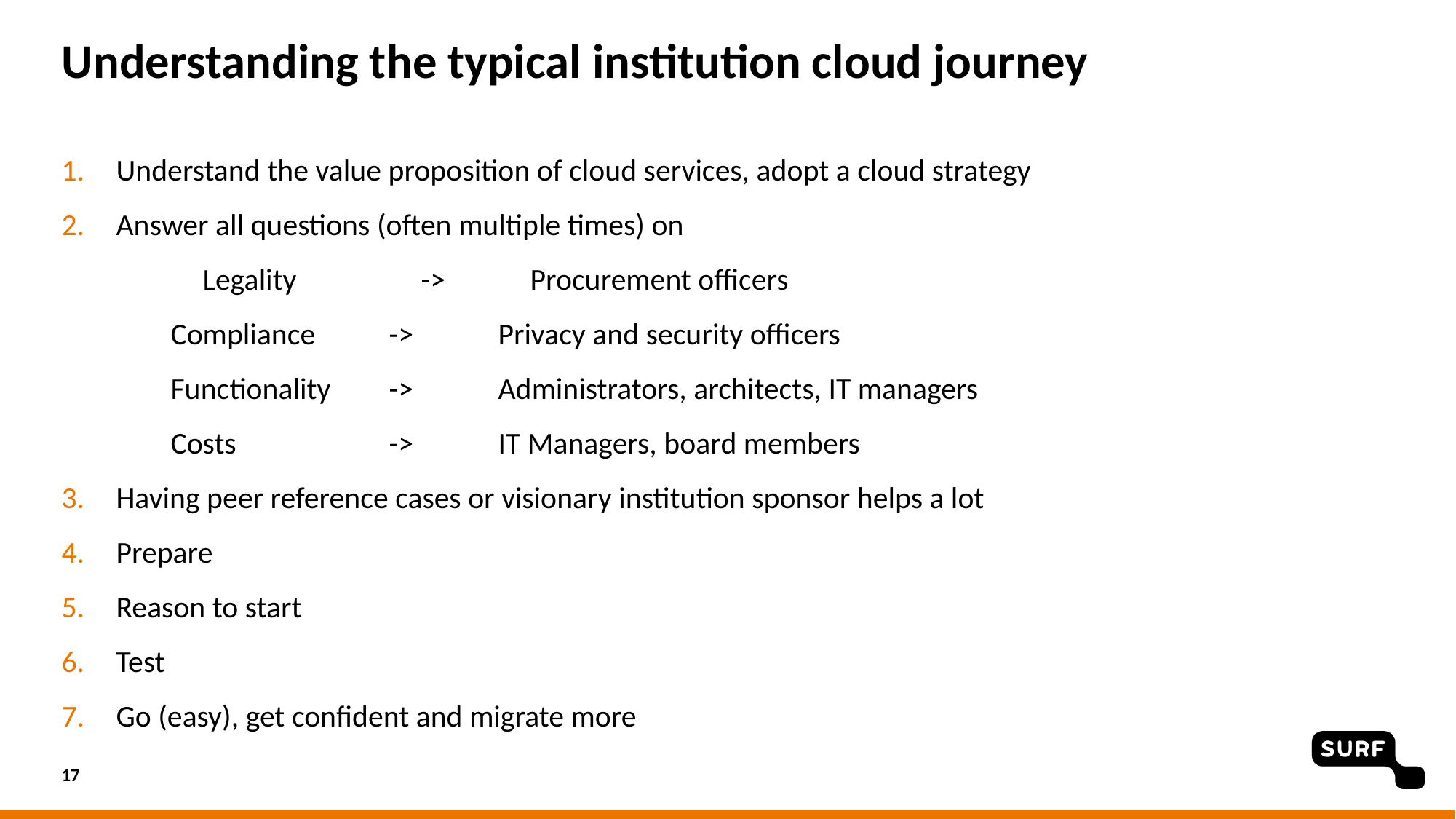

# Understanding the typical institution cloud journey
Understand the value proposition of cloud services, adopt a cloud strategy
Answer all questions (often multiple times) on
	Legality		->	Procurement officers
	Compliance	->	Privacy and security officers
	Functionality	-> 	Administrators, architects, IT managers
	Costs		->	IT Managers, board members
Having peer reference cases or visionary institution sponsor helps a lot
Prepare
Reason to start
Test
Go (easy), get confident and migrate more

17